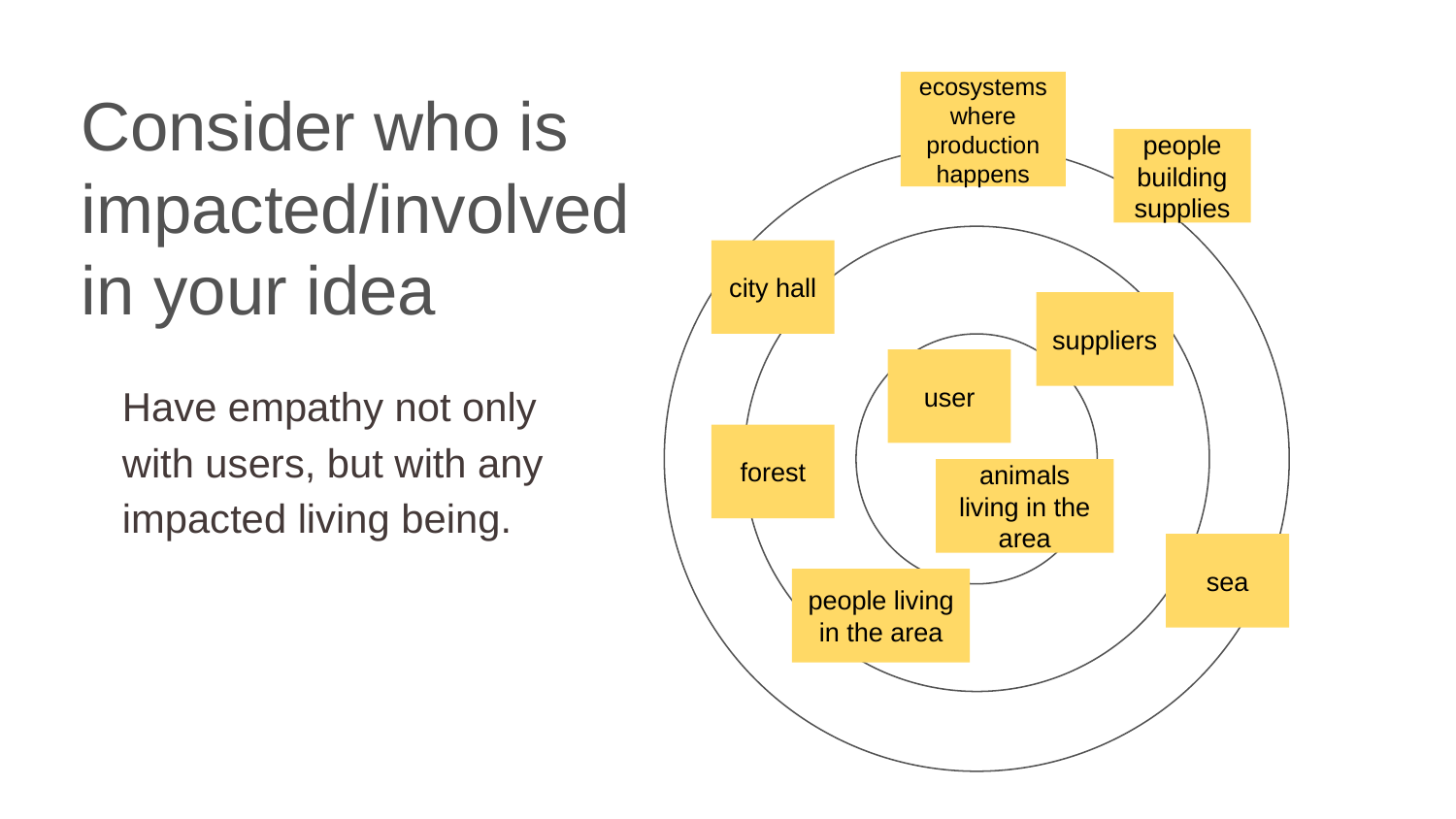

ecosystems where production happens
# Consider who is impacted/involved in your idea
people building supplies

city hall
suppliers

user
Have empathy not only with users, but with any impacted living being.
forest
animals living in the area
sea
people living in the area